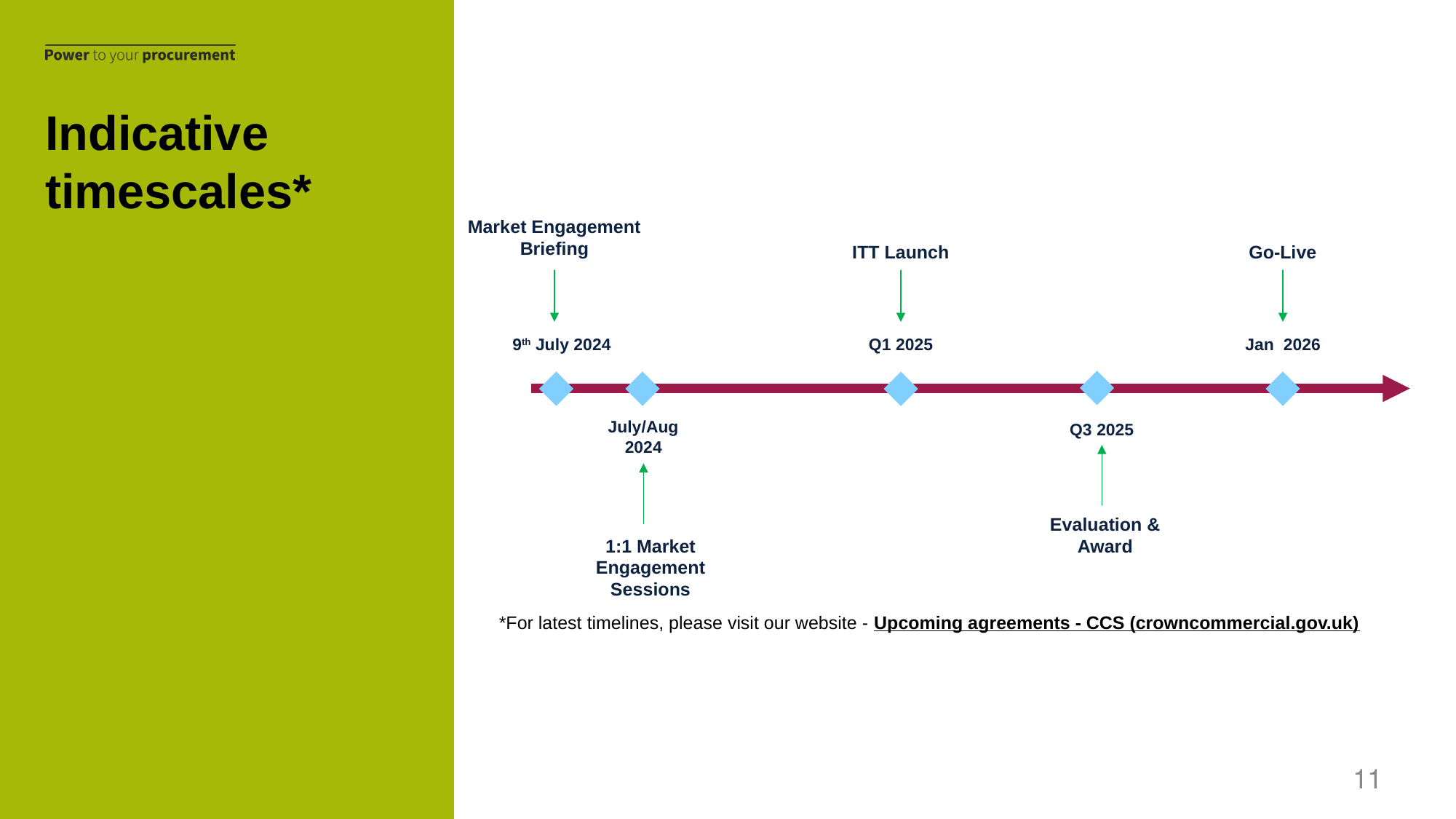

Indicative timescales*
Market Engagement Briefing
9th July 2024
Go-Live
Jan  2026
ITT Launch
Q1 2025

July/Aug 2024
Q3 2025
Evaluation & Award

1:1 Market Engagement Sessions

*For latest timelines, please visit our website - Upcoming agreements - CCS (crowncommercial.gov.uk)
11